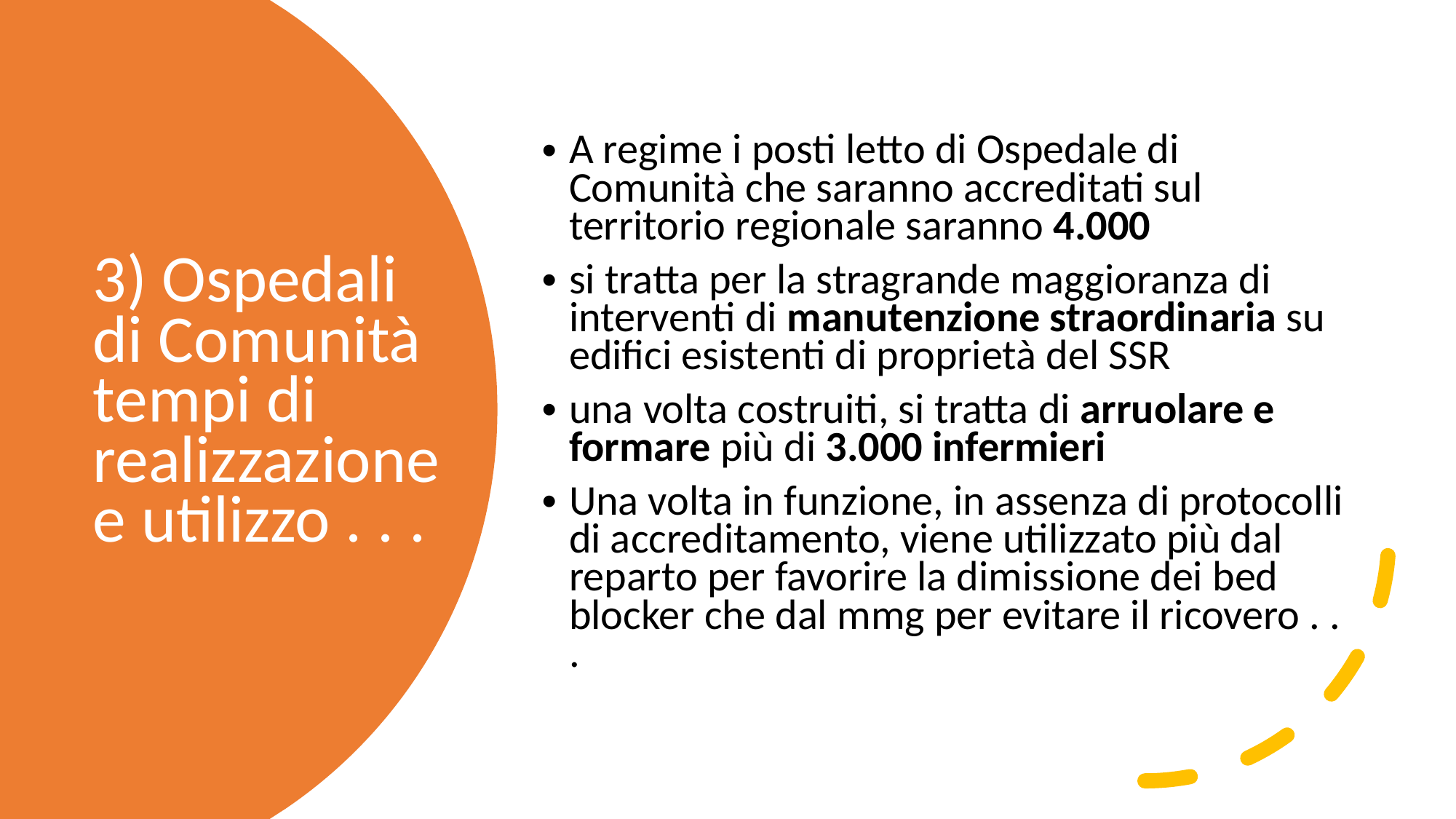

A regime i posti letto di Ospedale di Comunità che saranno accreditati sul territorio regionale saranno 4.000
si tratta per la stragrande maggioranza di interventi di manutenzione straordinaria su edifici esistenti di proprietà del SSR
una volta costruiti, si tratta di arruolare e formare più di 3.000 infermieri
Una volta in funzione, in assenza di protocolli di accreditamento, viene utilizzato più dal reparto per favorire la dimissione dei bed blocker che dal mmg per evitare il ricovero . . .
# 3) Ospedali di Comunità  tempi di realizzazione e utilizzo . . .